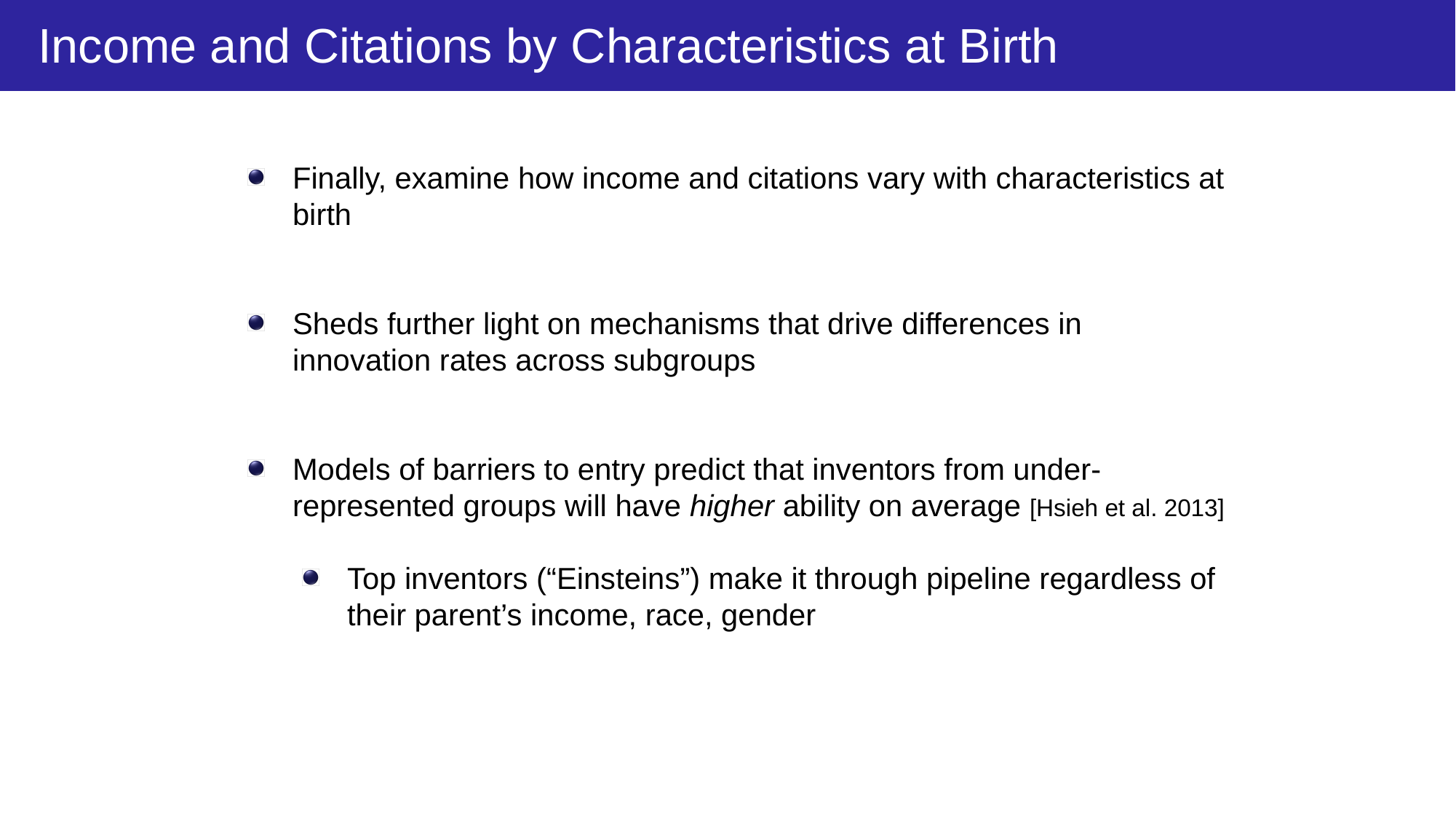

Income and Citations by Characteristics at Birth

Finally, examine how income and citations vary with characteristics at birth

Sheds further light on mechanisms that drive differences in innovation rates across subgroups

Models of barriers to entry predict that inventors from under-represented groups will have higher ability on average [Hsieh et al. 2013]

Top inventors (“Einsteins”) make it through pipeline regardless of their parent’s income, race, gender